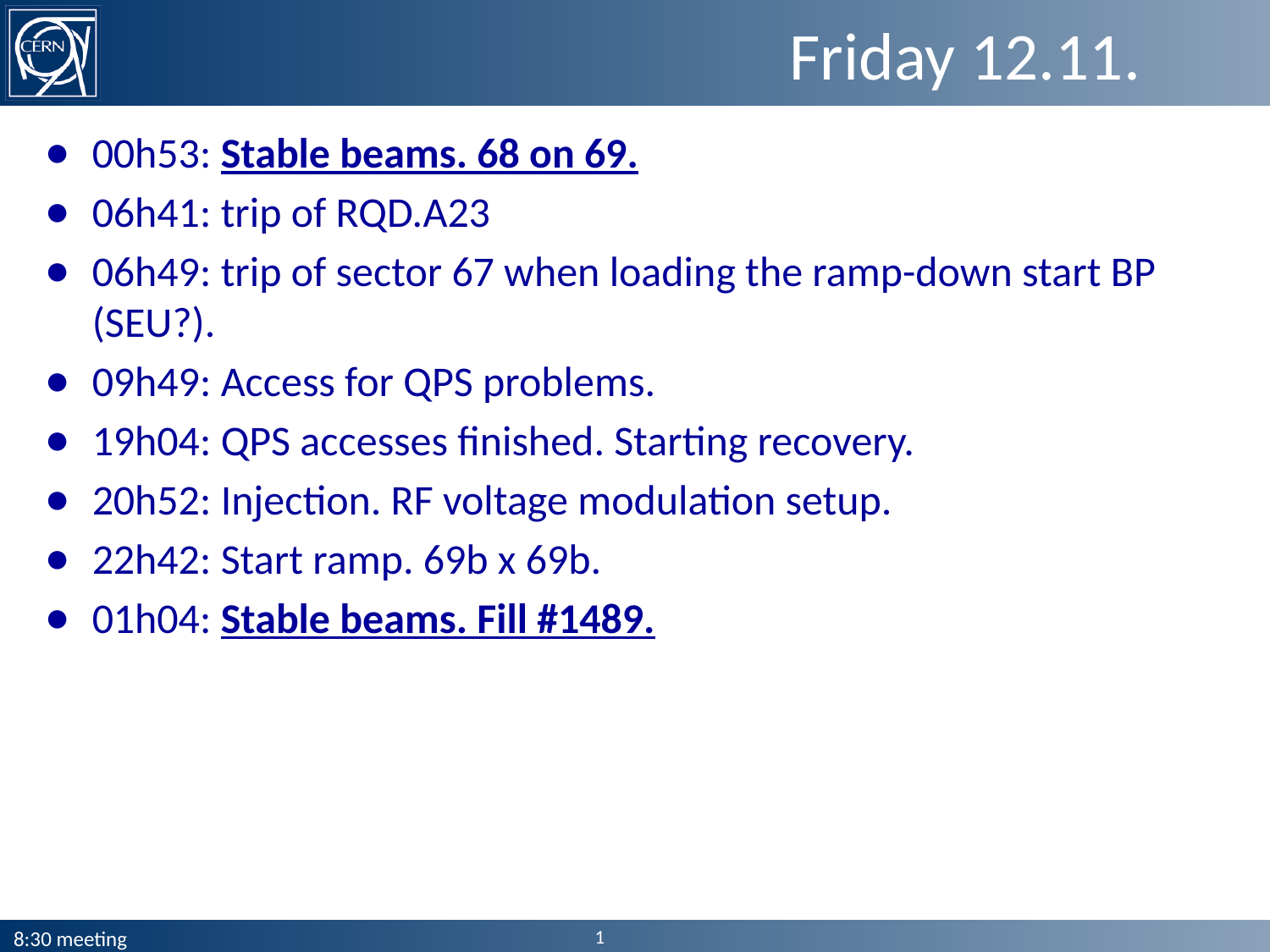

# Friday 12.11.
00h53: Stable beams. 68 on 69.
06h41: trip of RQD.A23
06h49: trip of sector 67 when loading the ramp-down start BP (SEU?).
09h49: Access for QPS problems.
19h04: QPS accesses finished. Starting recovery.
20h52: Injection. RF voltage modulation setup.
22h42: Start ramp. 69b x 69b.
01h04: Stable beams. Fill #1489.

1
8:30 meeting